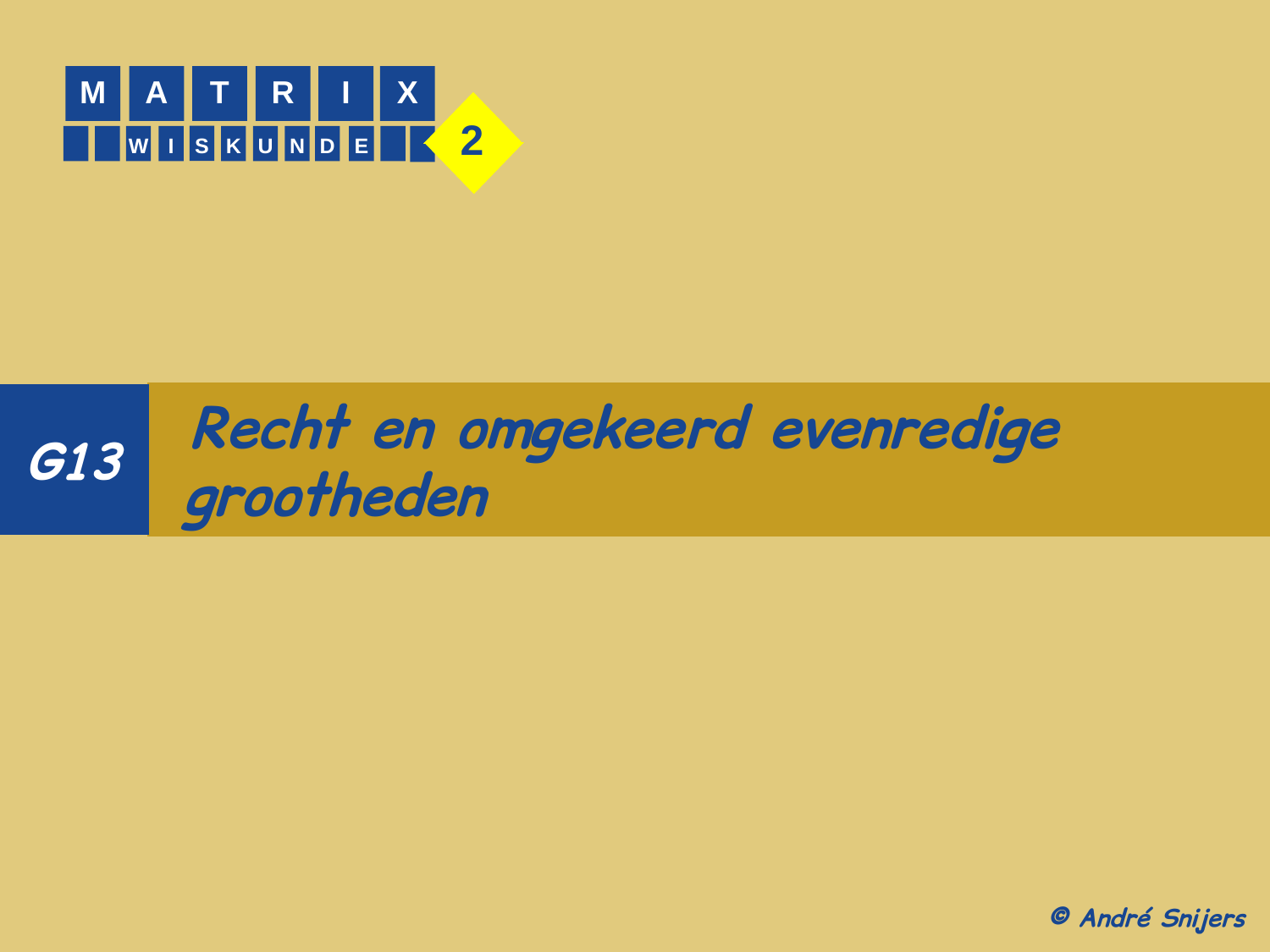

M
A
T
R
I
X

2

S

W
I
K
U
N
D
E

G13
  Recht en omgekeerd evenredige
 grootheden
© André Snijers